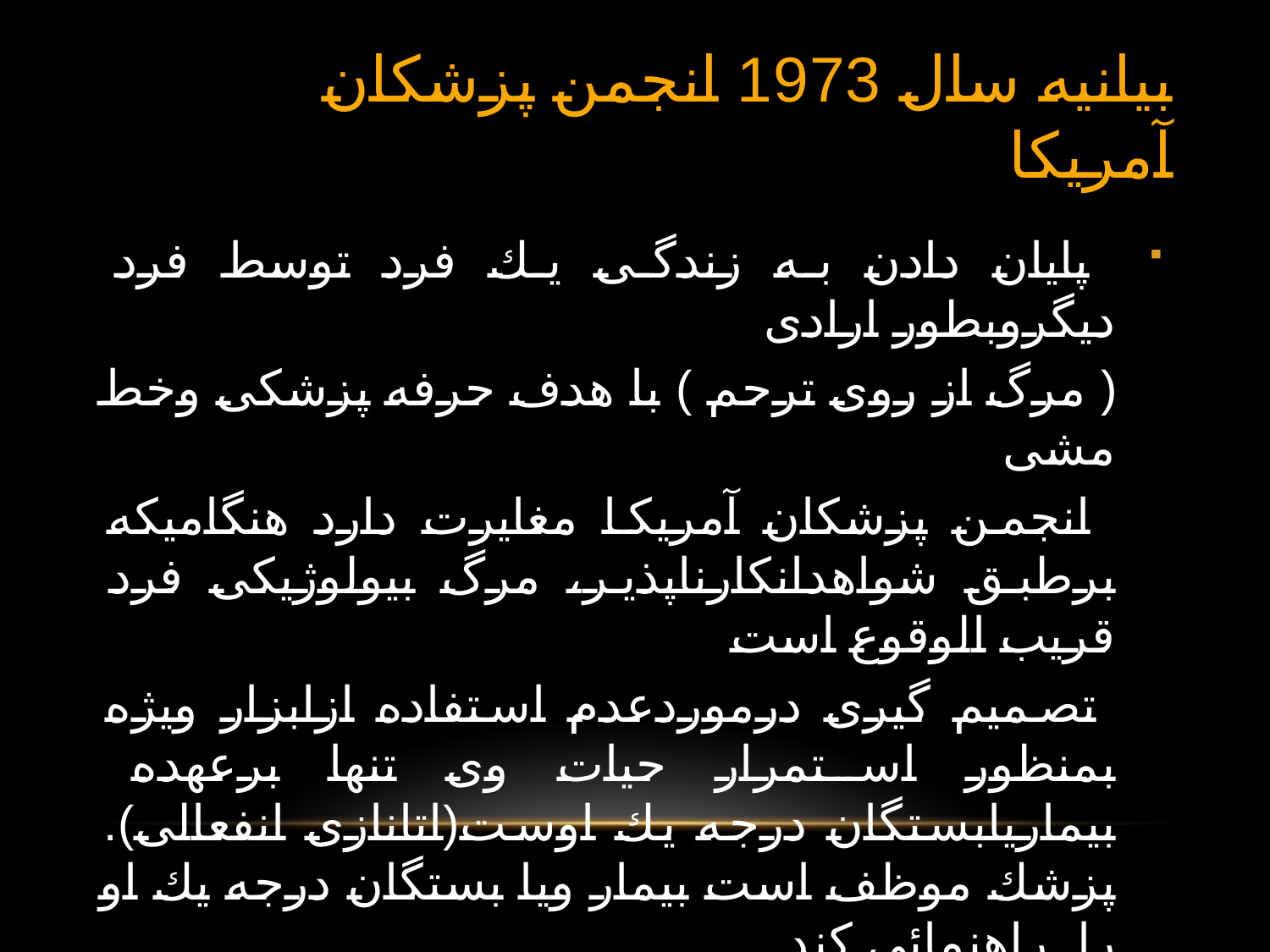

# بيانيه سال 1973 انجمن پزشكان آمريكا
 پايان دادن به زندگى يك فرد توسط فرد ديگروبطور ارادى
   ( مرگ از روى ترحم ) با هدف حرفه پزشكى وخط مشى
   انجمن پزشكان آمريكا مغايرت دارد هنگاميكه برطبق شواهدانكارناپذير، مرگ بيولوژيكی فرد قريب الوقوع است
   تصميم گيرى درموردعدم استفاده ازابزار ويژه بمنظور استمرار حيات وى تنها برعهده بيماريابستگان درجه يك اوست(اتانازی انفعالی). پزشك موظف است بيمار ويا بستگان درجه يك او را  راهنمائی كند .